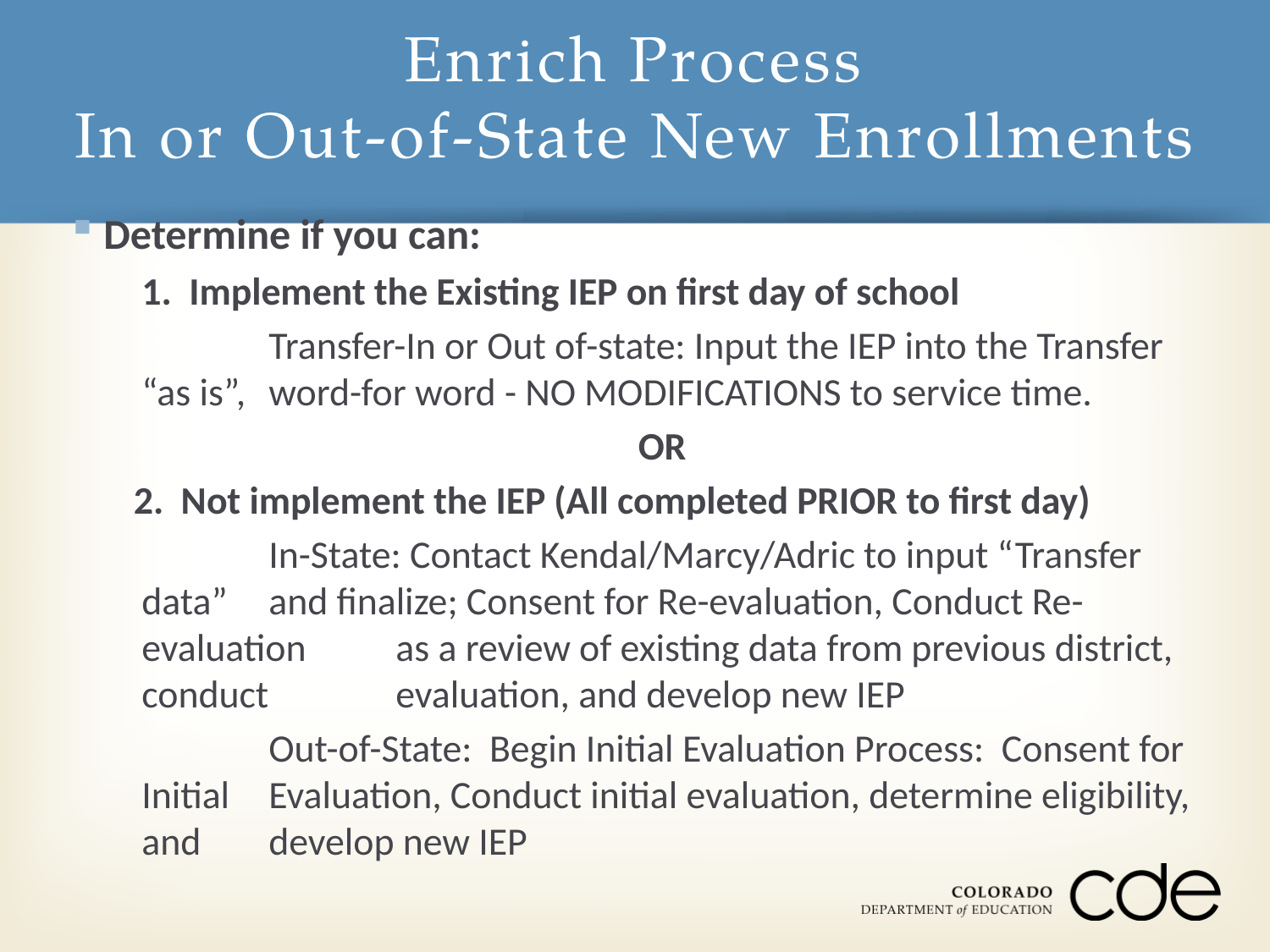

# Enrich Process In or Out-of-State New Enrollments
Determine if you can:
	1.  Implement the Existing IEP on first day of school
		Transfer-In or Out of-state: Input the IEP into the Transfer “as is”, 	word-for word - NO MODIFICATIONS to service time.
OR
  2.  Not implement the IEP (All completed PRIOR to first day)
		In-State: Contact Kendal/Marcy/Adric to input “Transfer data” 	and finalize; Consent for Re-evaluation, Conduct Re-evaluation 	as a review of existing data from previous district, conduct 	evaluation, and develop new IEP
		Out-of-State:  Begin Initial Evaluation Process:  Consent for Initial 	Evaluation, Conduct initial evaluation, determine eligibility, and 	develop new IEP